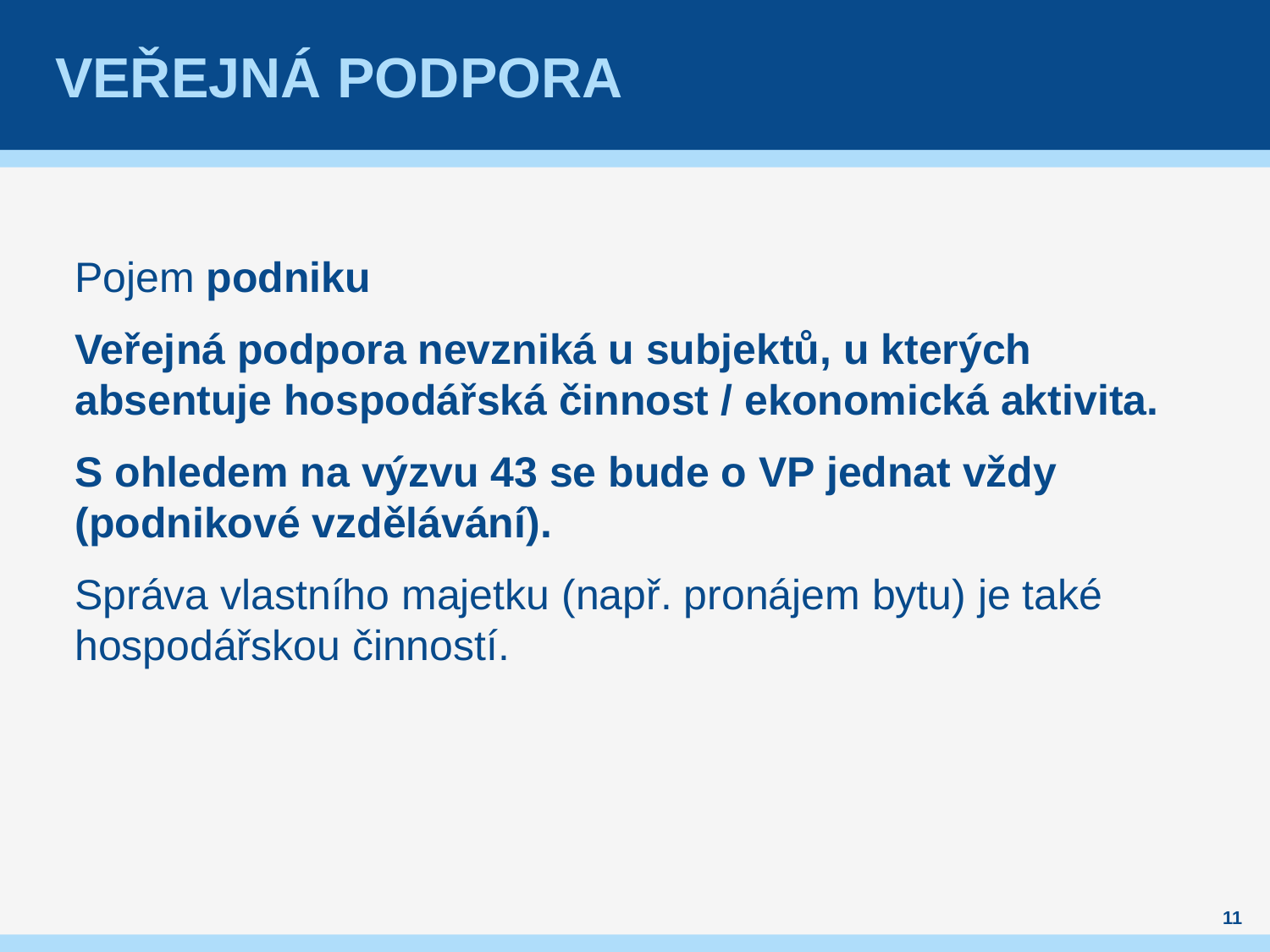

# Veřejná podpora
Pojem podniku
Veřejná podpora nevzniká u subjektů, u kterých absentuje hospodářská činnost / ekonomická aktivita.
S ohledem na výzvu 43 se bude o VP jednat vždy (podnikové vzdělávání).
Správa vlastního majetku (např. pronájem bytu) je také hospodářskou činností.

11